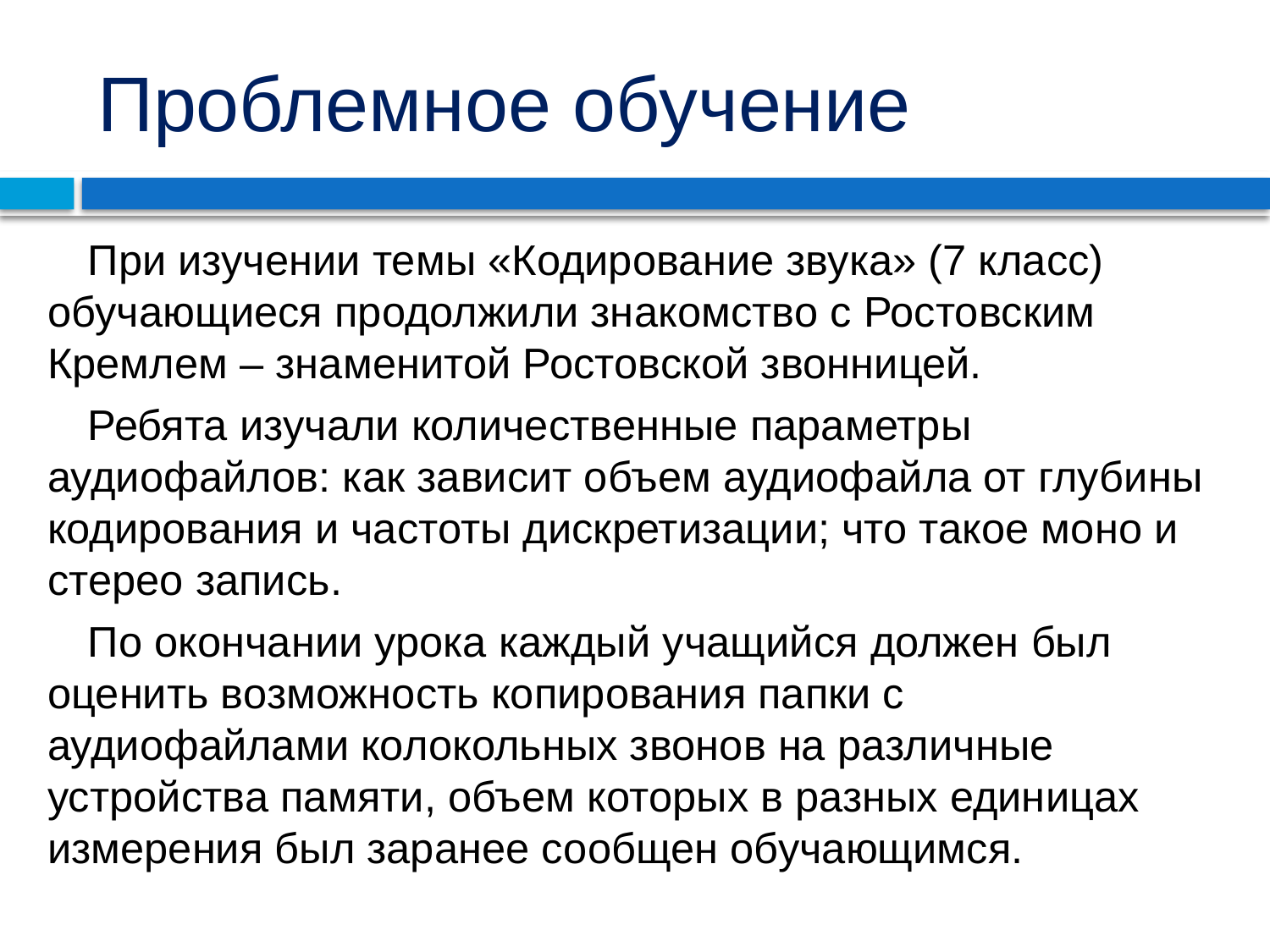

# Проблемное обучение
При изучении темы «Кодирование звука» (7 класс) обучающиеся продолжили знакомство с Ростовским Кремлем – знаменитой Ростовской звонницей.
Ребята изучали количественные параметры аудиофайлов: как зависит объем аудиофайла от глубины кодирования и частоты дискретизации; что такое моно и стерео запись.
По окончании урока каждый учащийся должен был оценить возможность копирования папки с аудиофайлами колокольных звонов на различные устройства памяти, объем которых в разных единицах измерения был заранее сообщен обучающимся.